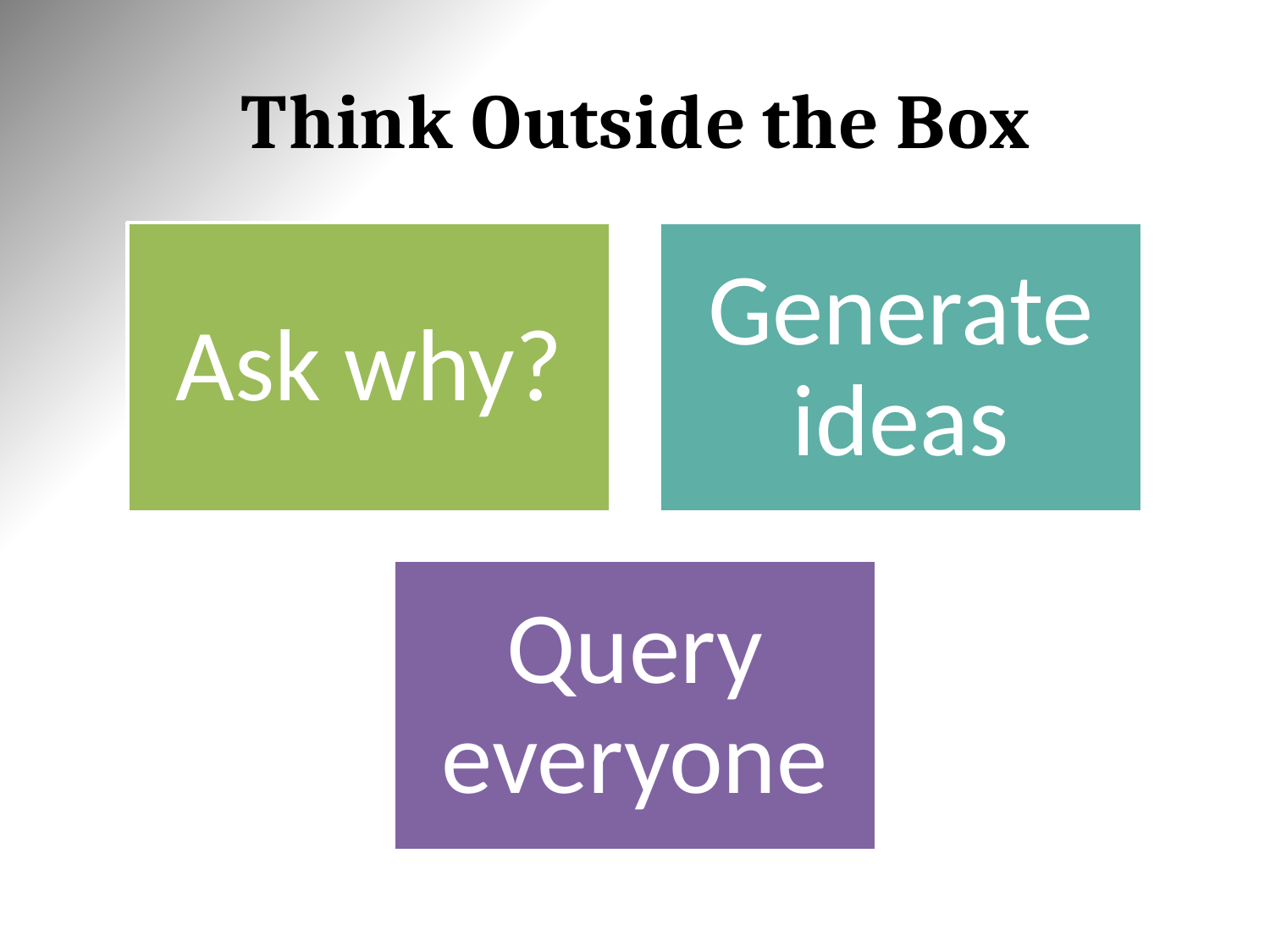

# Think Outside the Box
Ask why?
Generate ideas
Query everyone